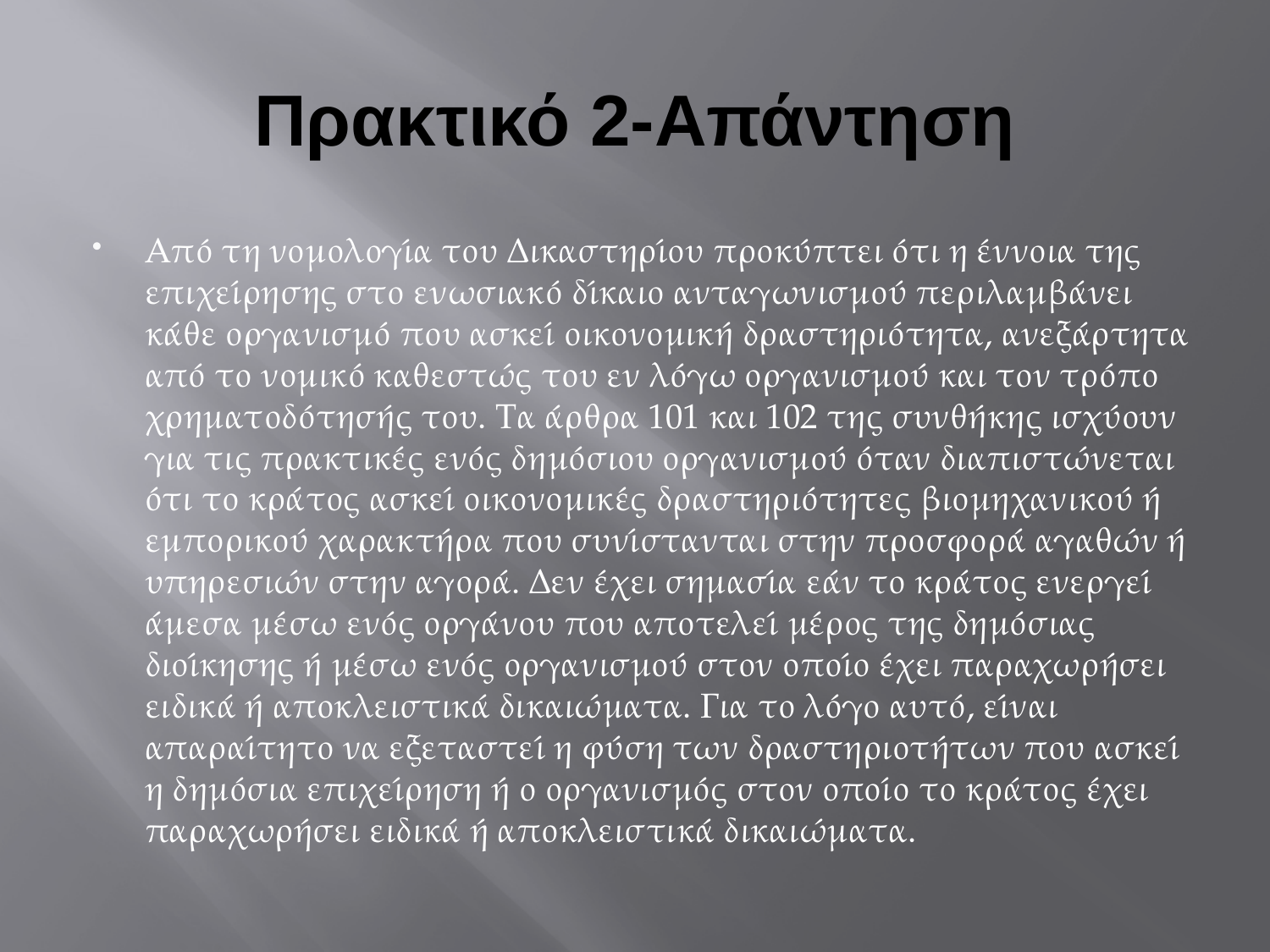

# Πρακτικό 2-Απάντηση
Από τη νομολογία του Δικαστηρίου προκύπτει ότι η έννοια της επιχείρησης στο ενωσιακό δίκαιο ανταγωνισμού περιλαμβάνει κάθε οργανισμό που ασκεί οικονομική δραστηριότητα, ανεξάρτητα από το νομικό καθεστώς του εν λόγω οργανισμού και τον τρόπο χρηματοδότησής του. Τα άρθρα 101 και 102 της συνθήκης ισχύουν για τις πρακτικές ενός δημόσιου οργανισμού όταν διαπιστώνεται ότι το κράτος ασκεί οικονομικές δραστηριότητες βιομηχανικού ή εμπορικού χαρακτήρα που συνίστανται στην προσφορά αγαθών ή υπηρεσιών στην αγορά. Δεν έχει σημασία εάν το κράτος ενεργεί άμεσα μέσω ενός οργάνου που αποτελεί μέρος της δημόσιας διοίκησης ή μέσω ενός οργανισμού στον οποίο έχει παραχωρήσει ειδικά ή αποκλειστικά δικαιώματα. Για το λόγο αυτό, είναι απαραίτητο να εξεταστεί η φύση των δραστηριοτήτων που ασκεί η δημόσια επιχείρηση ή ο οργανισμός στον οποίο το κράτος έχει παραχωρήσει ειδικά ή αποκλειστικά δικαιώματα.